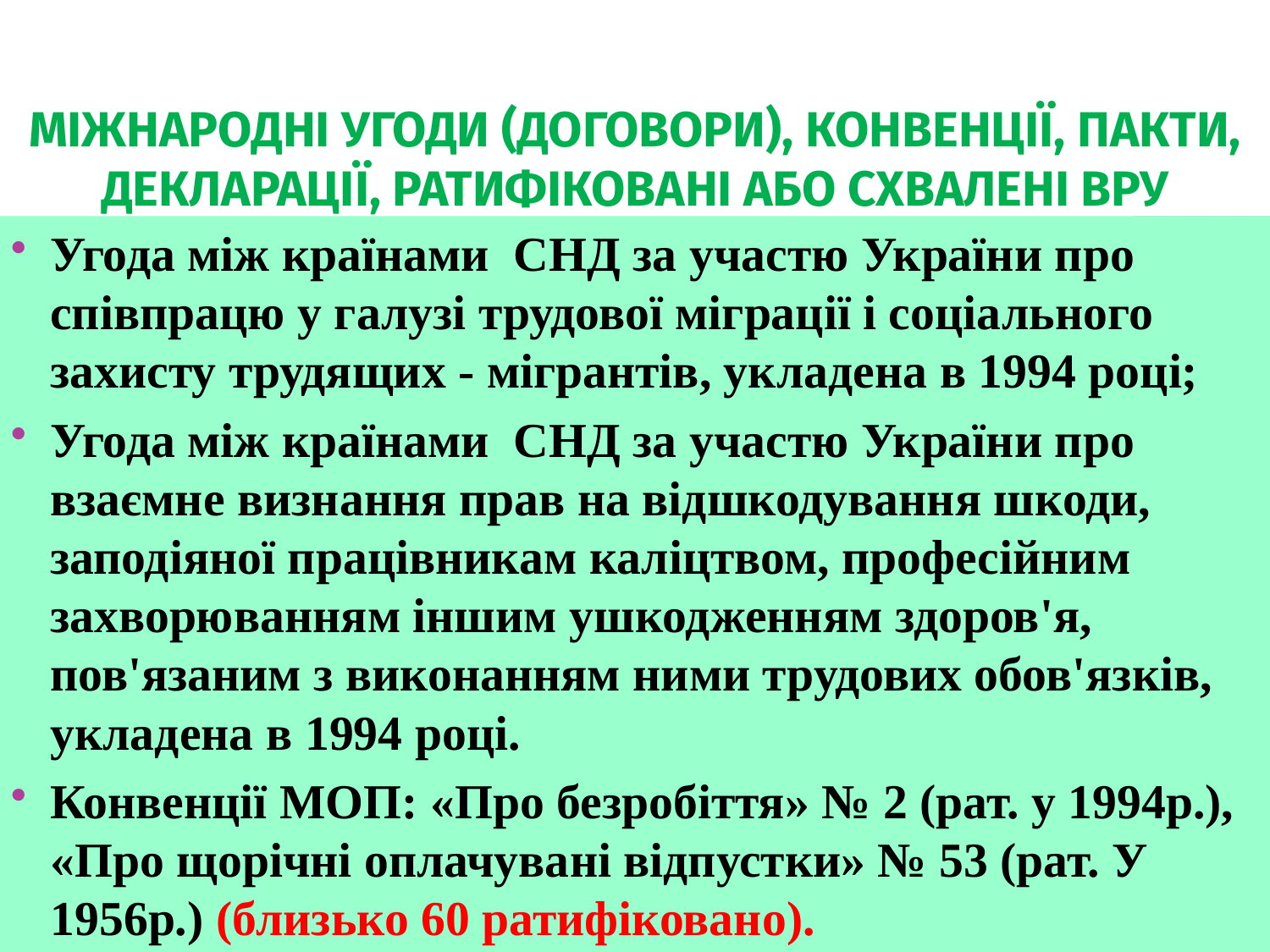

# Міжнародні угоди (договори), конвенції, пакти, декларації, ратифіковані або схвалені ВРУ
Угода між країнами  СНД за участю України про співпрацю у галузі трудової міграції і соціального захисту трудящих - мігрантів, укладена в 1994 році;
Угода між країнами  СНД за участю України про взаємне визнання прав на відшкодування шкоди, заподіяної працівникам каліцтвом, професійним захворюванням іншим ушкодженням здоров'я, пов'язаним з виконанням ними трудових обов'язків, укладена в 1994 році.
Конвенції МОП: «Про безробіття» № 2 (рат. у 1994р.), «Про щорічні оплачувані відпустки» № 53 (рат. У 1956р.) (близько 60 ратифіковано).